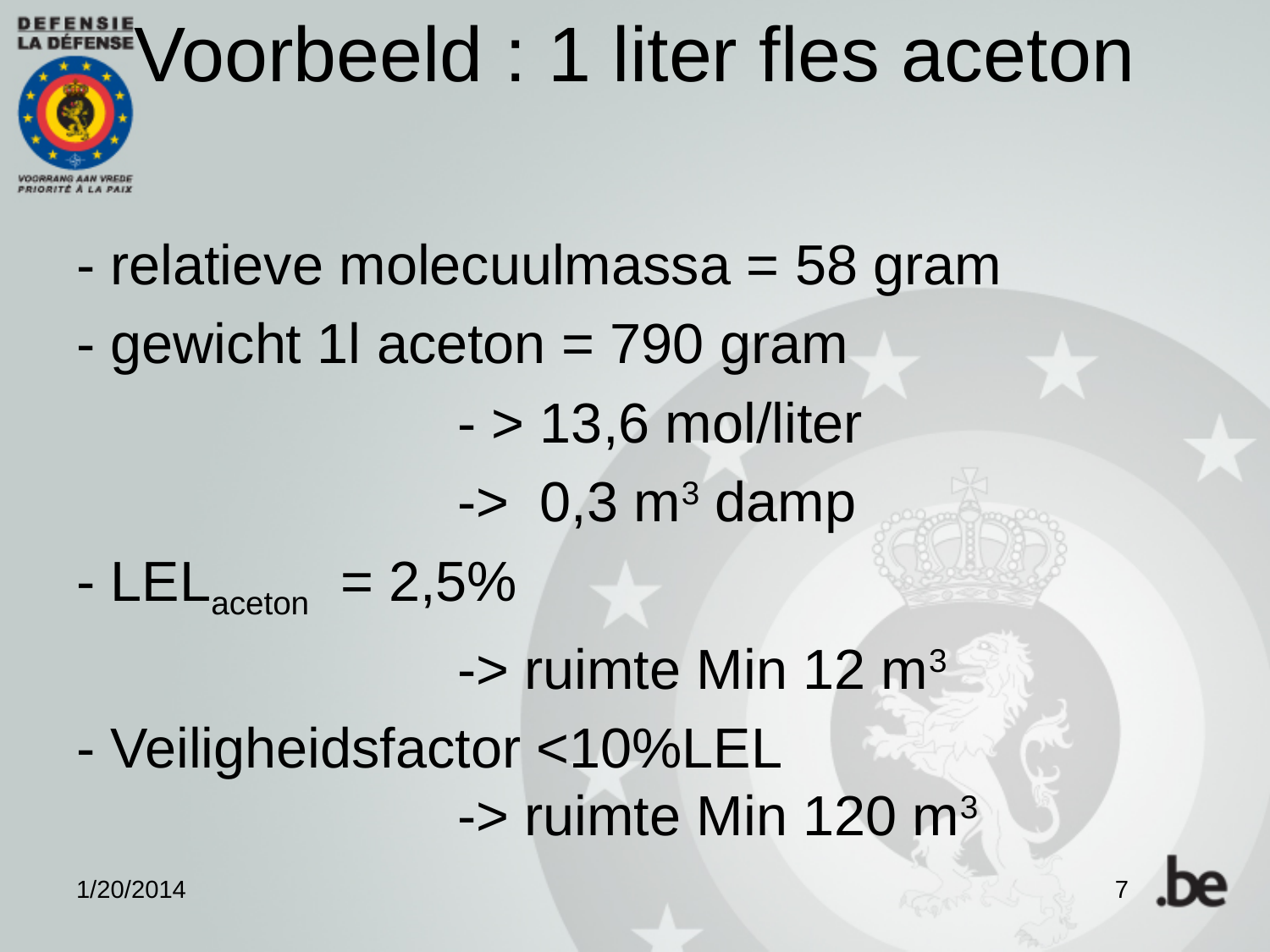

# Voorbeeld : 1 liter fles aceton
- relatieve molecuulmassa = 58 gram
- gewicht 1l aceton = 790 gram
  			- > 13,6 mol/liter
			->  0,3 m3 damp
- LELaceton  = 2,5%
 			-> ruimte Min 12 m3
- Veiligheidsfactor <10%LEL
 			-> ruimte Min 120 m3
1/20/2014
7